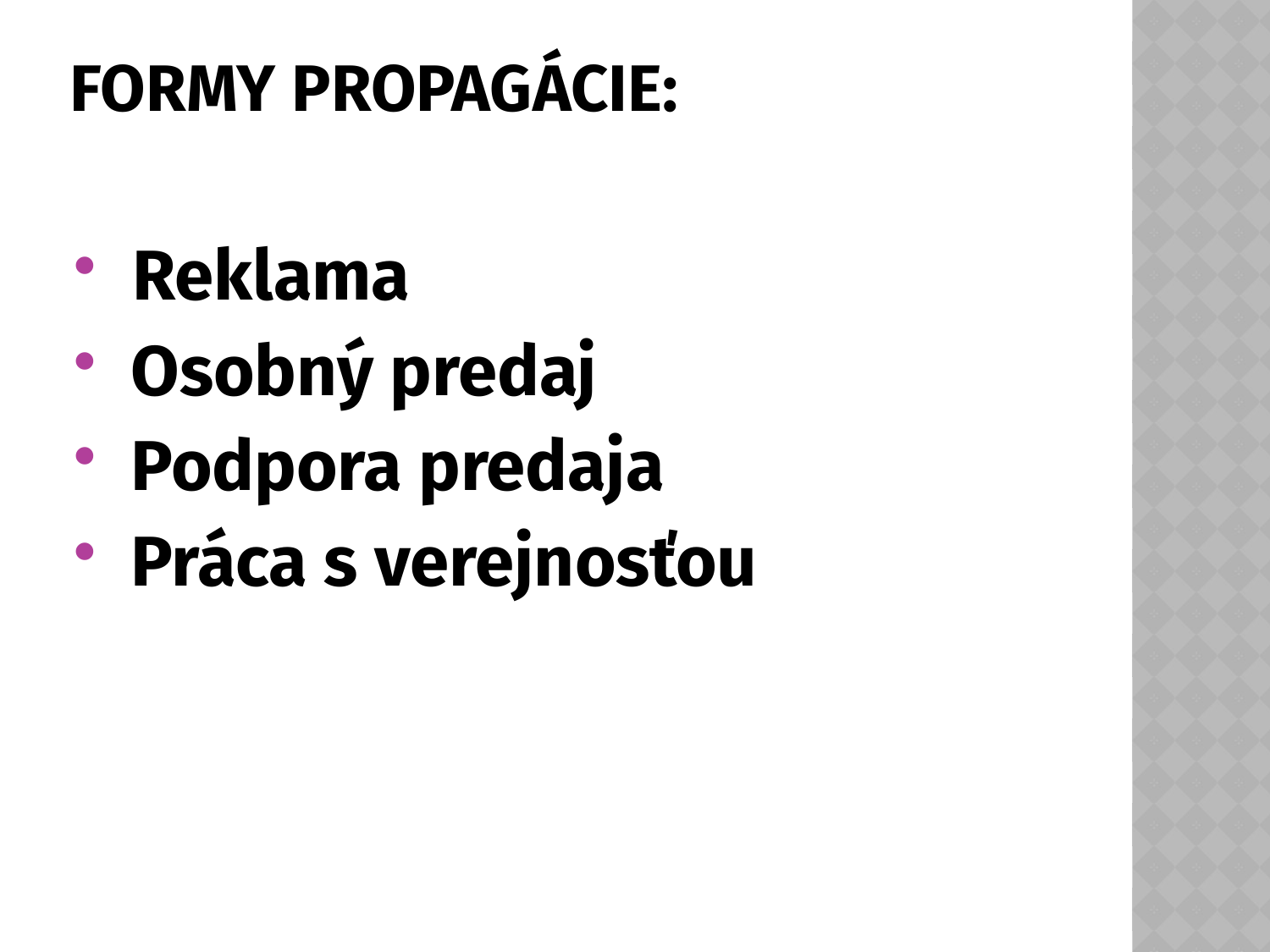

# Formy propagácie:
 Reklama
 Osobný predaj
 Podpora predaja
 Práca s verejnosťou